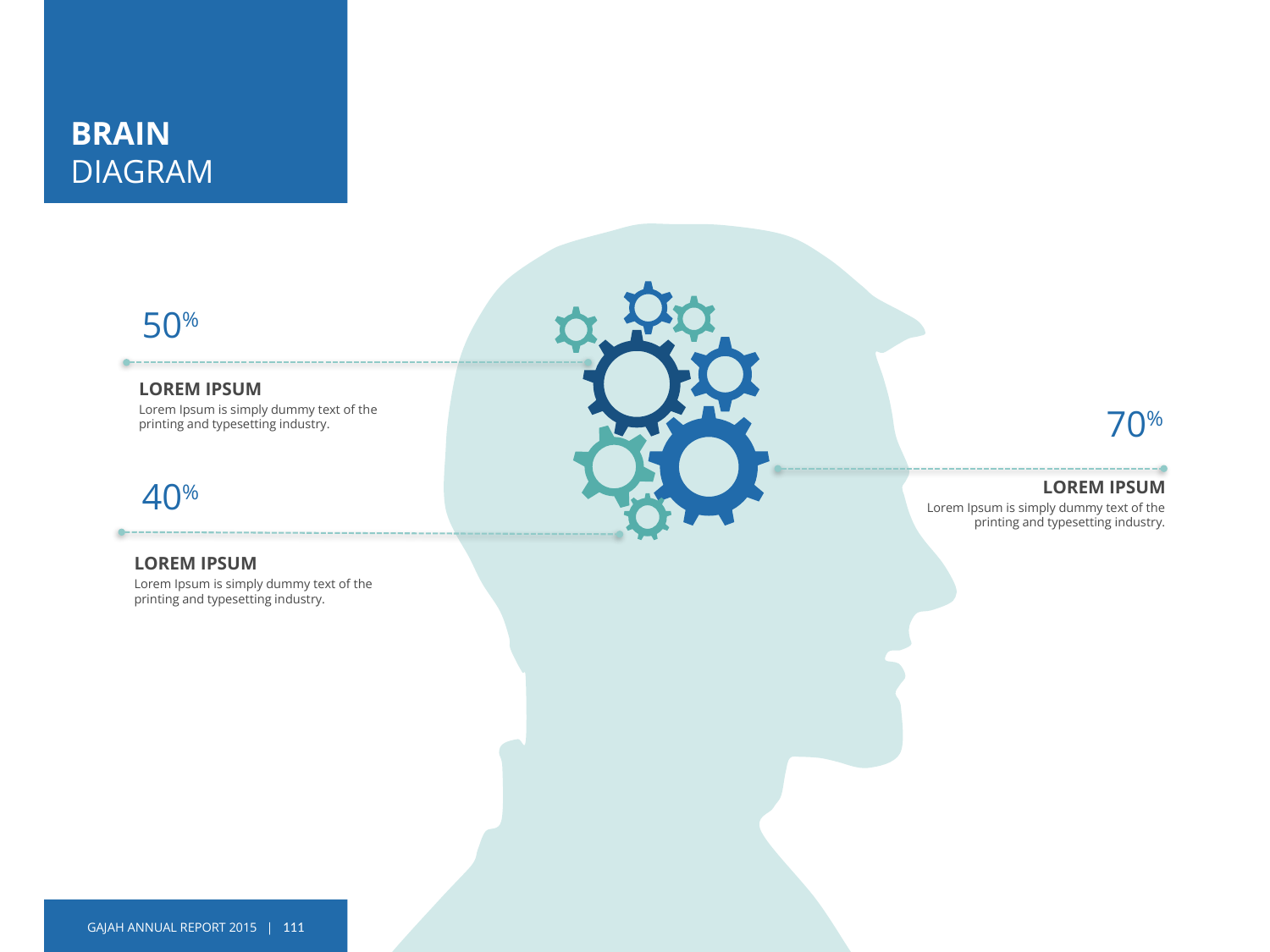

# BRAIN DIAGRAM

50%
LOREM IPSUM
Lorem Ipsum is simply dummy text of the printing and typesetting industry.

70%
LOREM IPSUM
Lorem Ipsum is simply dummy text of the printing and typesetting industry.

40%
LOREM IPSUM
Lorem Ipsum is simply dummy text of the printing and typesetting industry.